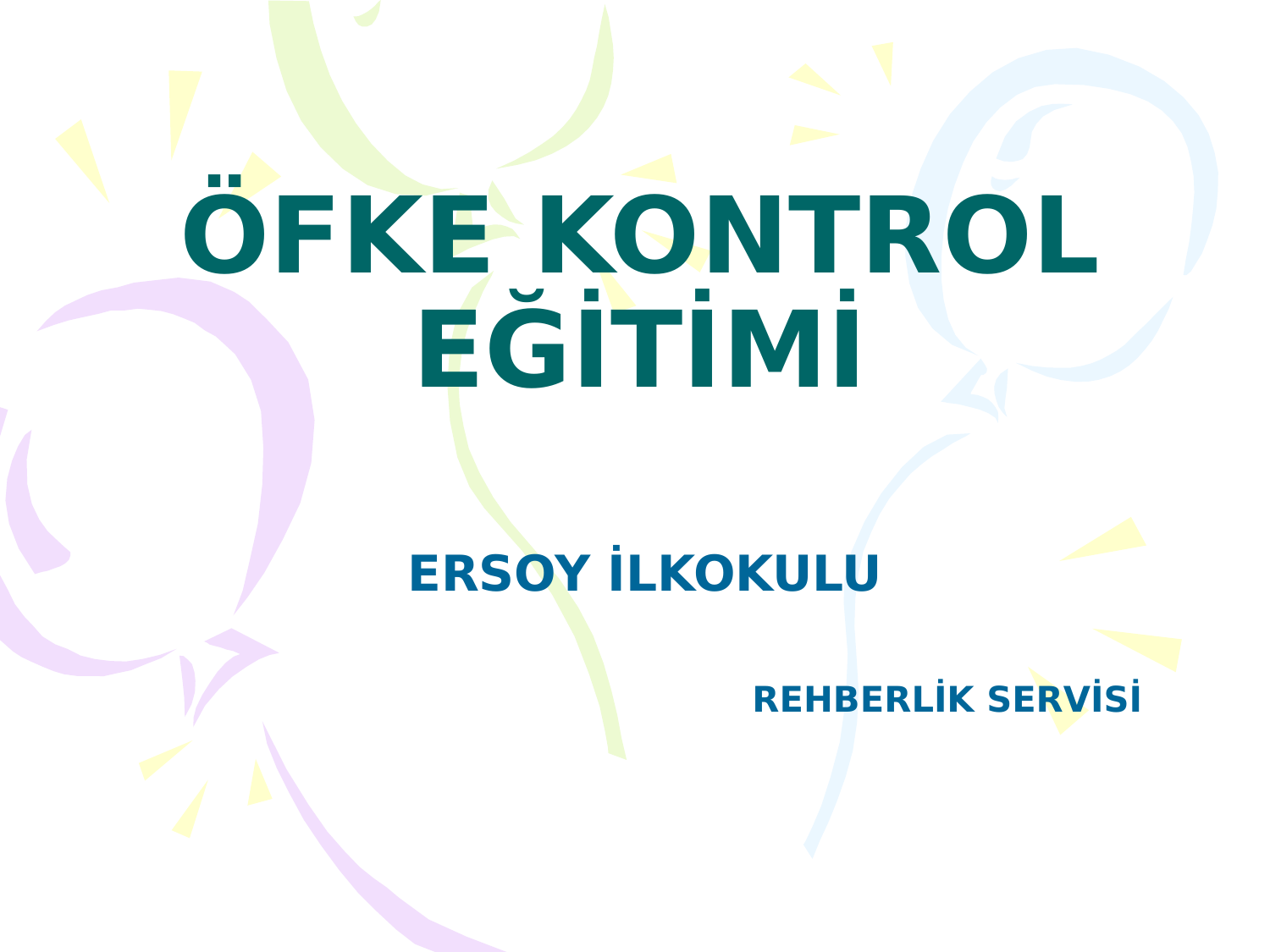

# ÖFKE KONTROL EĞİTİMİ

ERSOY İLKOKULU

REHBERLİK SERVİSİ